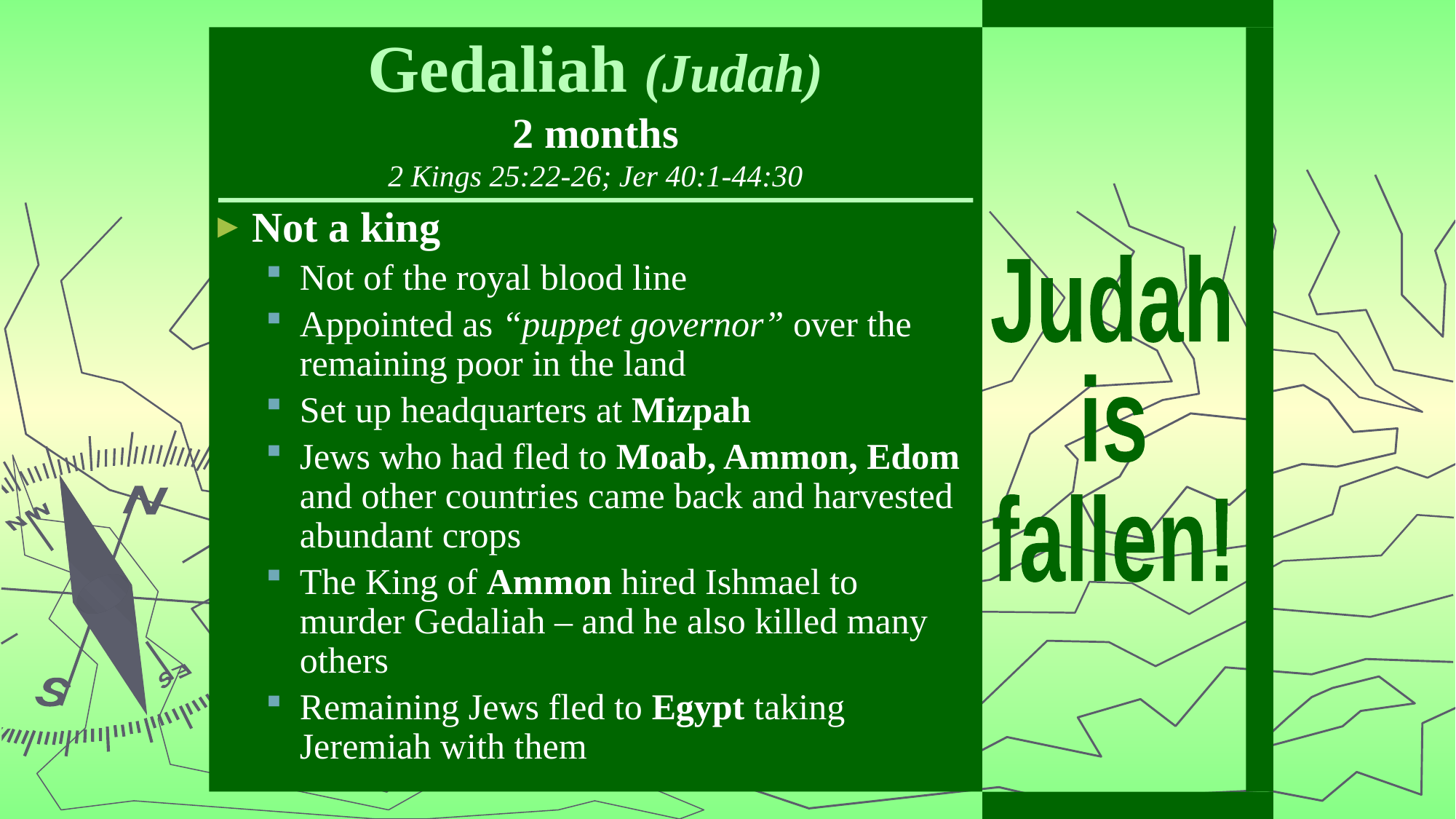

Gedaliah (Judah)
2 months
2 Kings 25:22-26; Jer 40:1-44:30

Not a king
Not of the royal blood line
Appointed as “puppet governor” over the remaining poor in the land
Set up headquarters at Mizpah
Jews who had fled to Moab, Ammon, Edom and other countries came back and harvested abundant crops
The King of Ammon hired Ishmael to murder Gedaliah – and he also killed many others
Remaining Jews fled to Egypt taking Jeremiah with them

Judah
is
fallen!